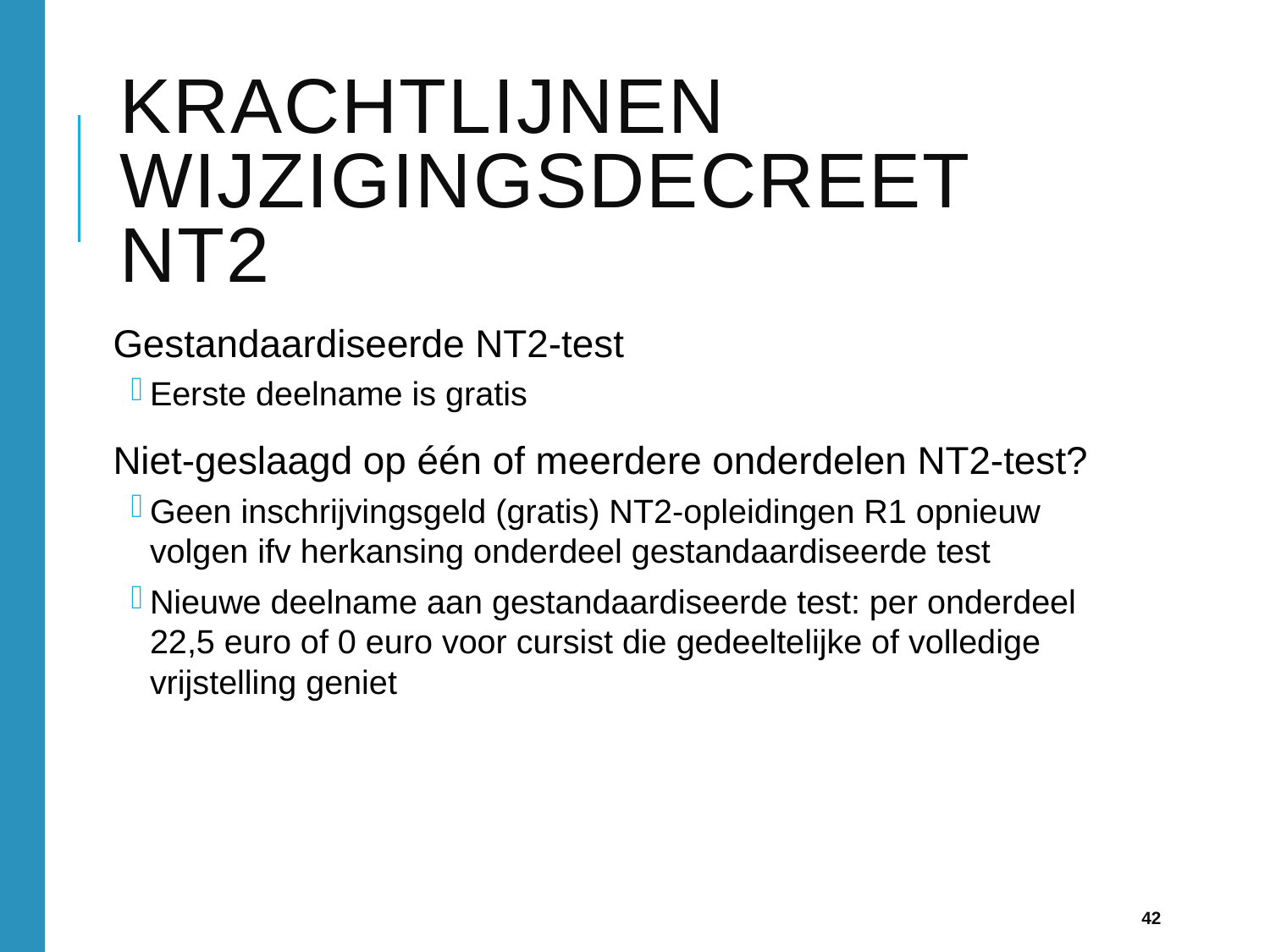

# Krachtlijnen wijzigingsdecreet nt2
Gestandaardiseerde NT2-test
Eerste deelname is gratis
Niet-geslaagd op één of meerdere onderdelen NT2-test?
Geen inschrijvingsgeld (gratis) NT2-opleidingen R1 opnieuw volgen ifv herkansing onderdeel gestandaardiseerde test
Nieuwe deelname aan gestandaardiseerde test: per onderdeel 22,5 euro of 0 euro voor cursist die gedeeltelijke of volledige vrijstelling geniet

42